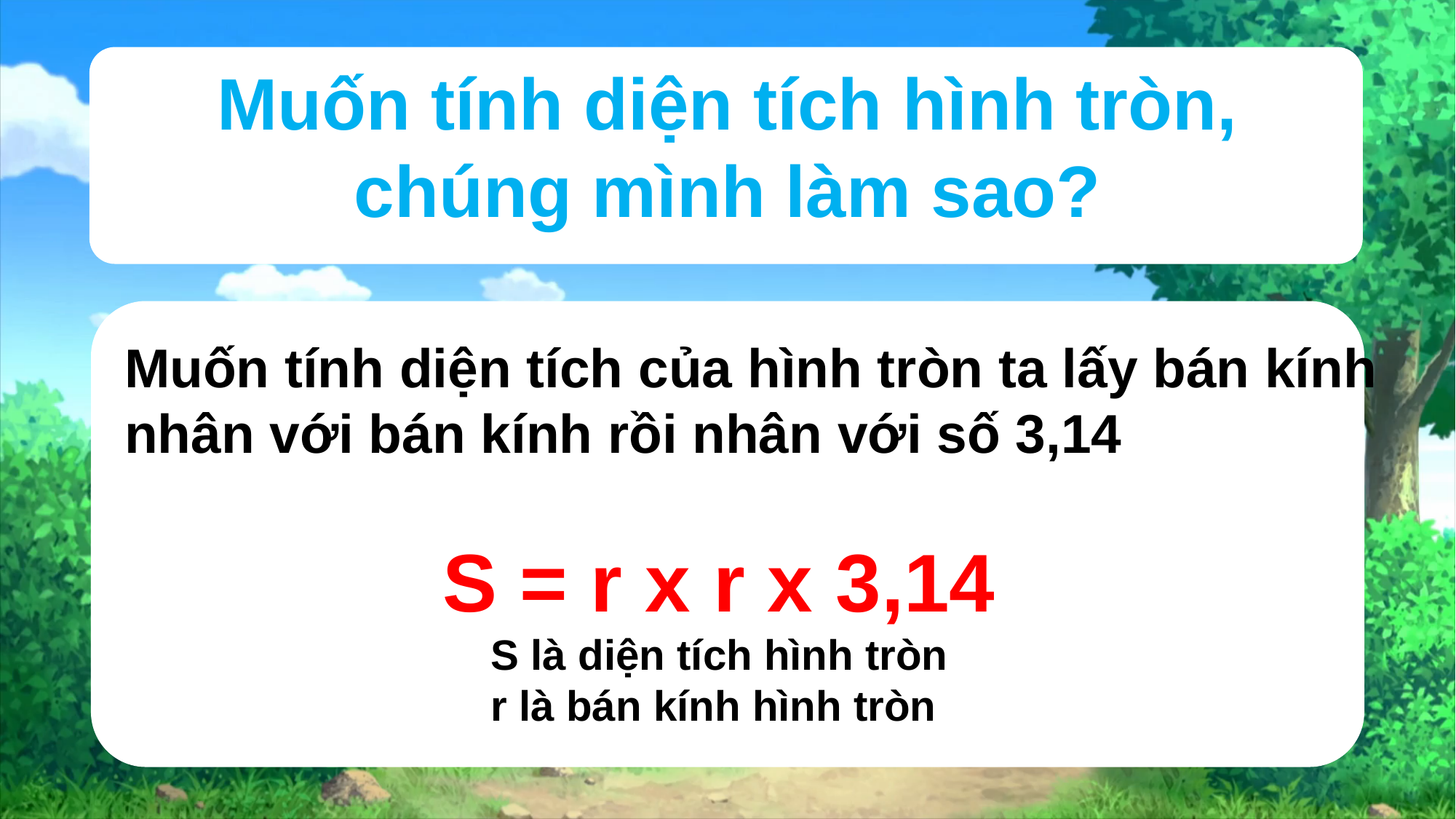

Muốn tính diện tích hình tròn, chúng mình làm sao?

Muốn tính diện tích của hình tròn ta lấy bán kính nhân với bán kính rồi nhân với số 3,14

              S = r x r x 3,14
                               S là diện tích hình tròn
                               r là bán kính hình tròn